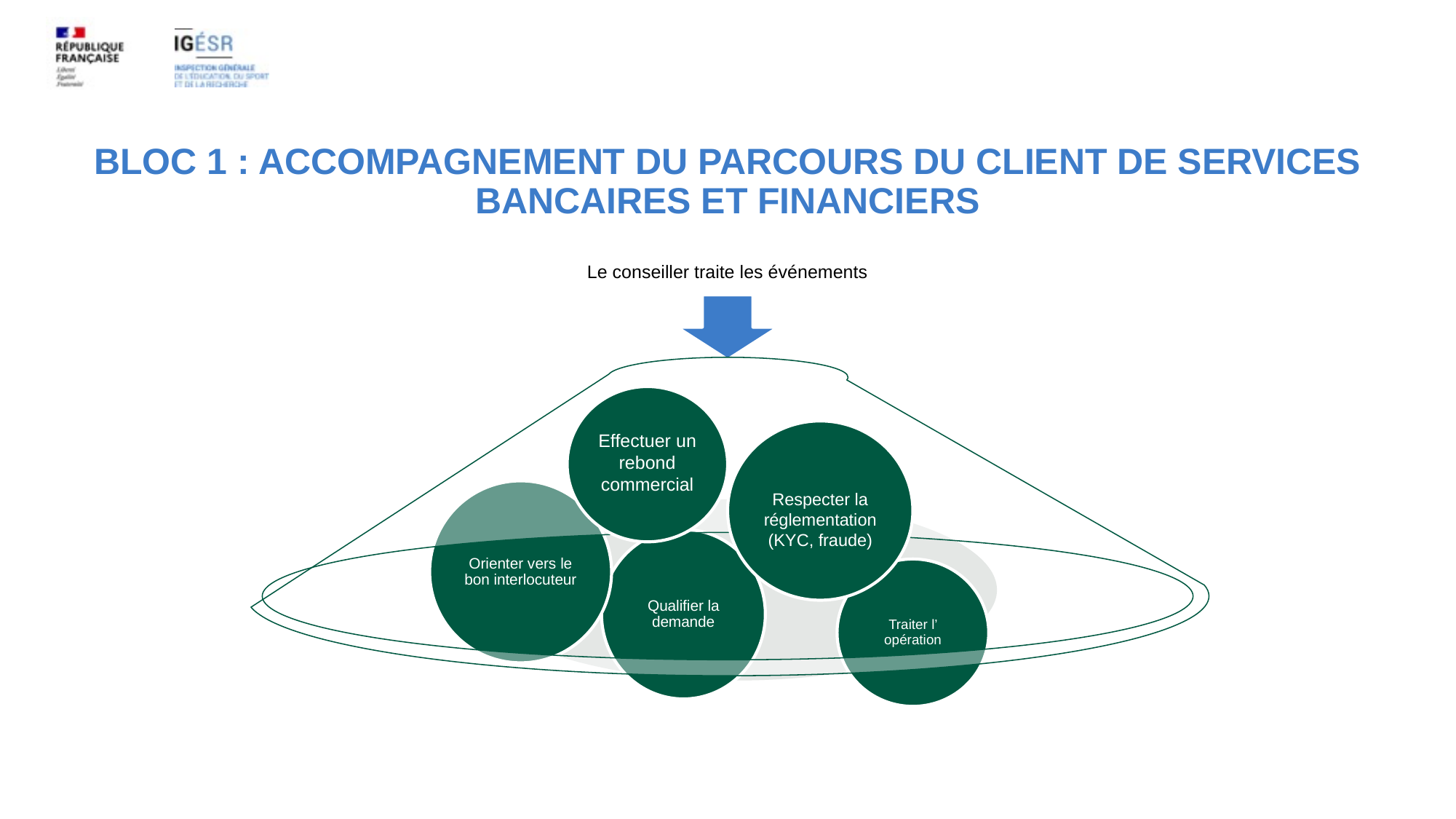

Le conseiller traite les événements
Traiter l’ opération
Qualifier la demande
Orienter vers le bon interlocuteur
# BLOC 1 : ACCOMPAGNEMENT DU PARCOURS DU CLIENT DE SERVICES BANCAIRES ET FINANCIERS

Effectuer un rebond commercial

Respecter la réglementation
(KYC, fraude)